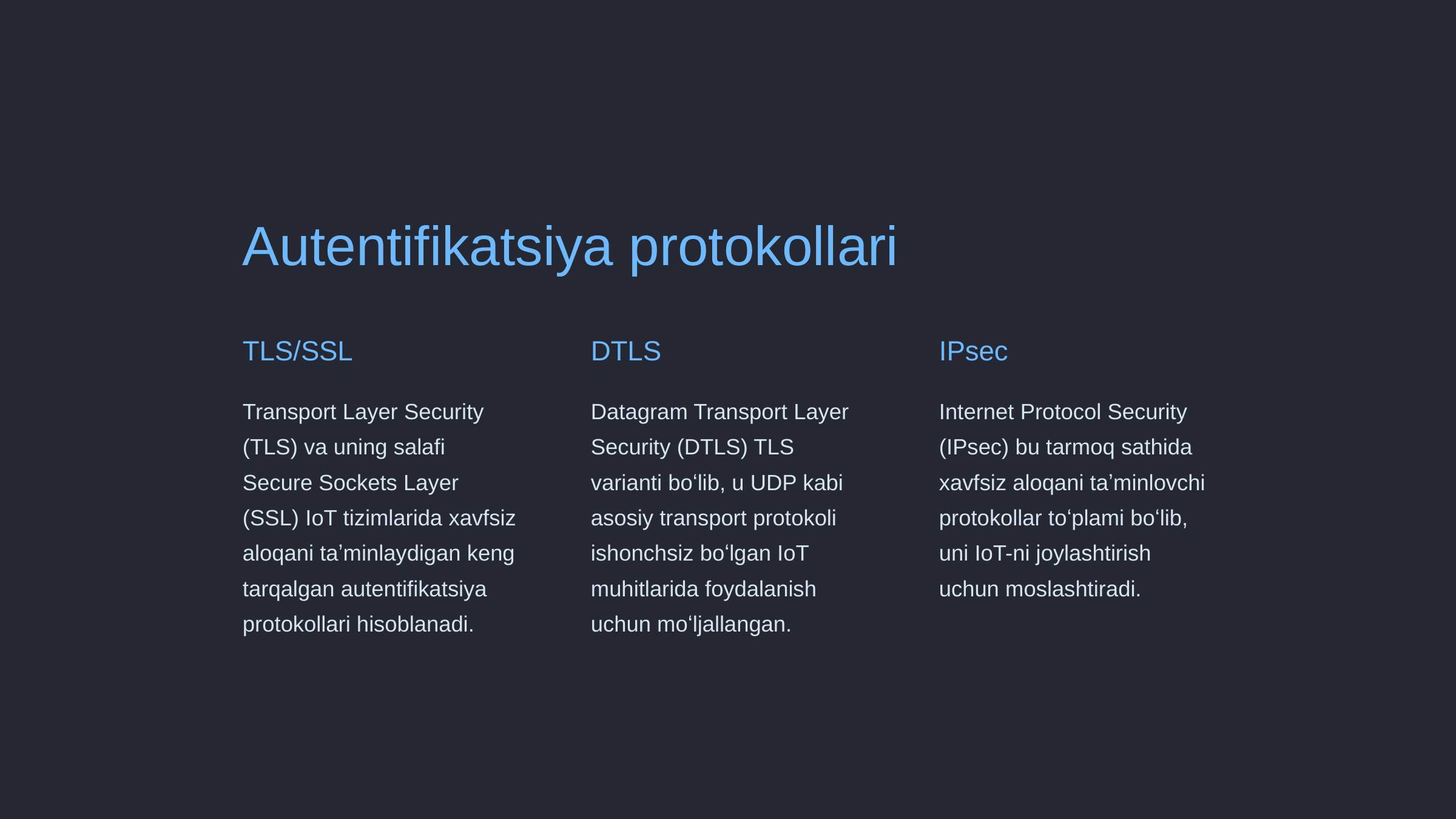

Autentifikatsiya protokollari
TLS/SSL
DTLS
IPsec
Transport Layer Security (TLS) va uning salafi Secure Sockets Layer (SSL) IoT tizimlarida xavfsiz aloqani taʼminlaydigan keng tarqalgan autentifikatsiya protokollari hisoblanadi.
Datagram Transport Layer Security (DTLS) TLS varianti boʻlib, u UDP kabi asosiy transport protokoli ishonchsiz boʻlgan IoT muhitlarida foydalanish uchun moʻljallangan.
Internet Protocol Security (IPsec) bu tarmoq sathida xavfsiz aloqani taʼminlovchi protokollar toʻplami boʻlib, uni IoT-ni joylashtirish uchun moslashtiradi.